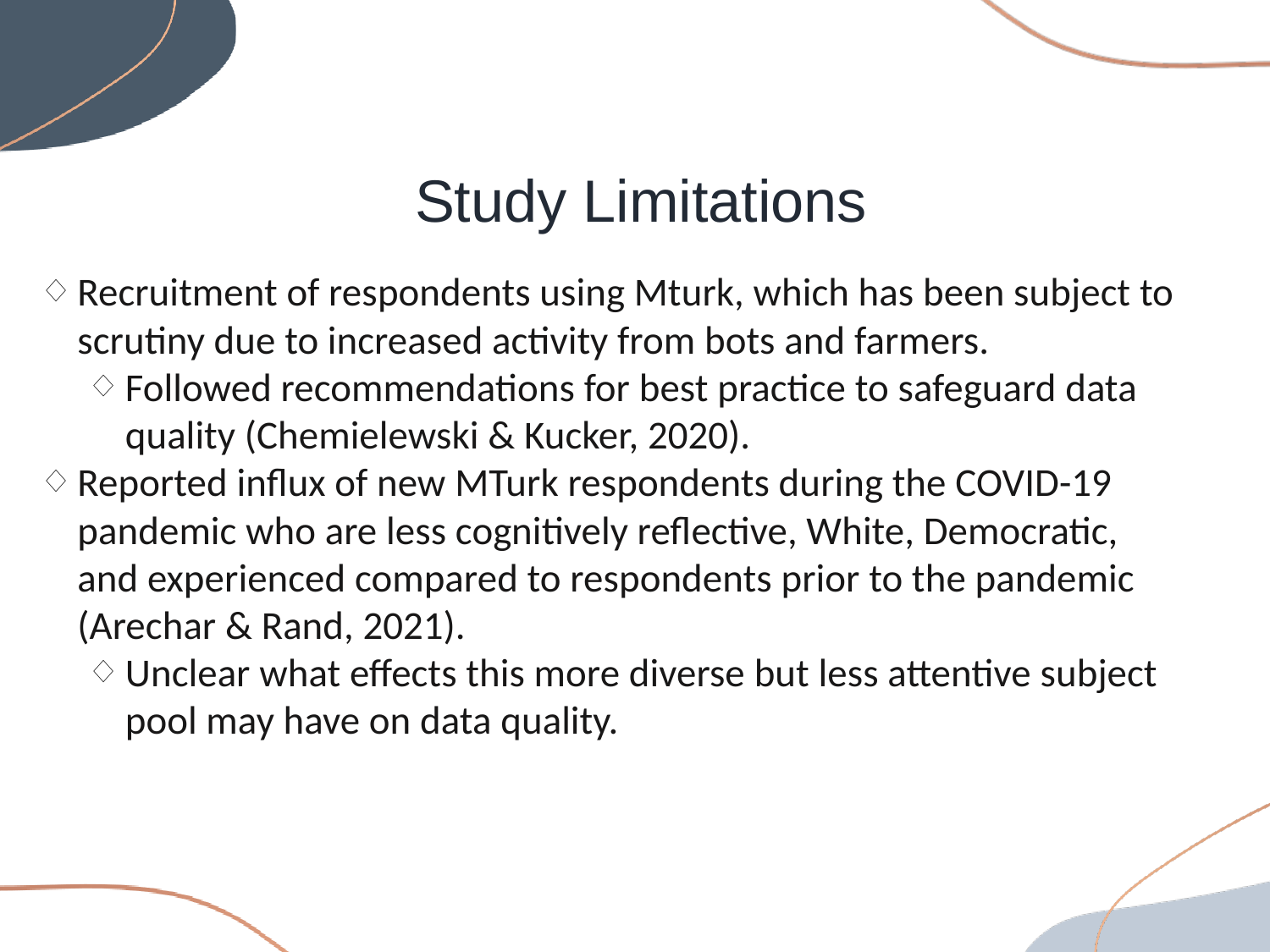

Study Limitations
Recruitment of respondents using Mturk, which has been subject to scrutiny due to increased activity from bots and farmers.
Followed recommendations for best practice to safeguard data quality (Chemielewski & Kucker, 2020).
Reported influx of new MTurk respondents during the COVID-19 pandemic who are less cognitively reflective, White, Democratic, and experienced compared to respondents prior to the pandemic (Arechar & Rand, 2021).
Unclear what effects this more diverse but less attentive subject pool may have on data quality.